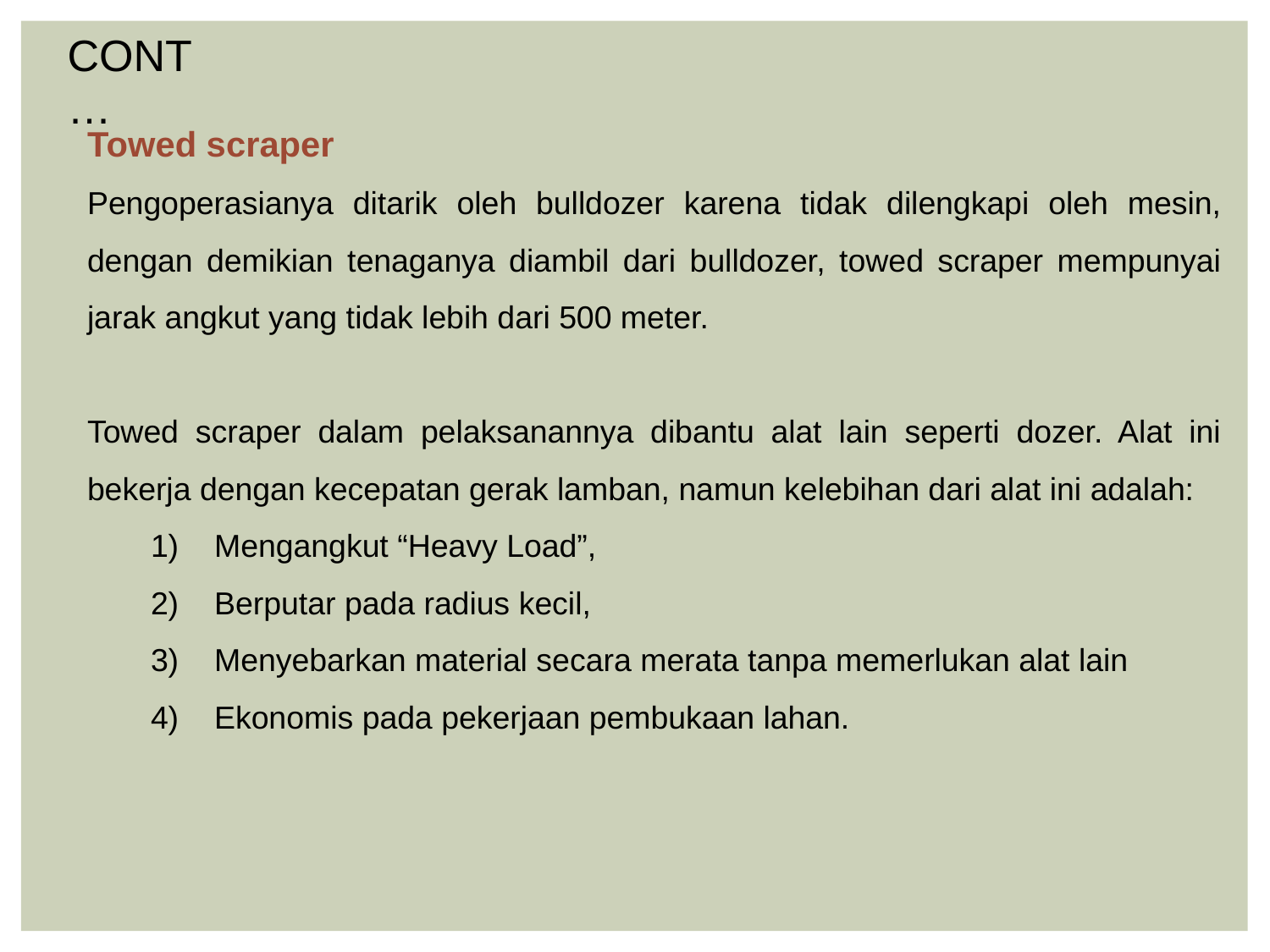

CONT…
Towed scraper
Pengoperasianya ditarik oleh bulldozer karena tidak dilengkapi oleh mesin, dengan demikian tenaganya diambil dari bulldozer, towed scraper mempunyai jarak angkut yang tidak lebih dari 500 meter.

Towed scraper dalam pelaksanannya dibantu alat lain seperti dozer. Alat ini bekerja dengan kecepatan gerak lamban, namun kelebihan dari alat ini adalah:
1)    Mengangkut “Heavy Load”,
2)    Berputar pada radius kecil,
3)    Menyebarkan material secara merata tanpa memerlukan alat lain
4)    Ekonomis pada pekerjaan pembukaan lahan.